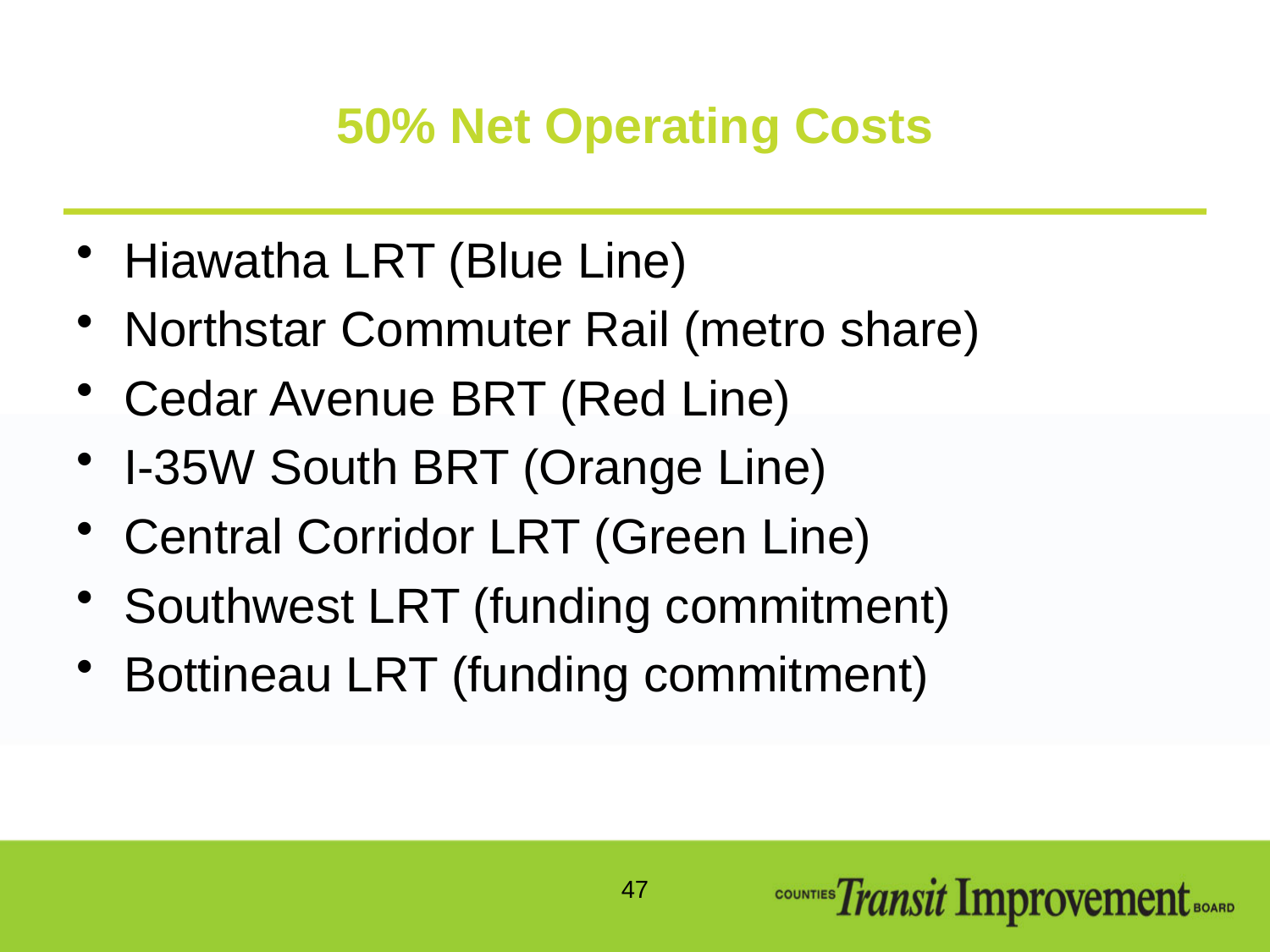

# 50% Net Operating Costs
Hiawatha LRT (Blue Line)
Northstar Commuter Rail (metro share)
Cedar Avenue BRT (Red Line)
I-35W South BRT (Orange Line)
Central Corridor LRT (Green Line)
Southwest LRT (funding commitment)
Bottineau LRT (funding commitment)
47